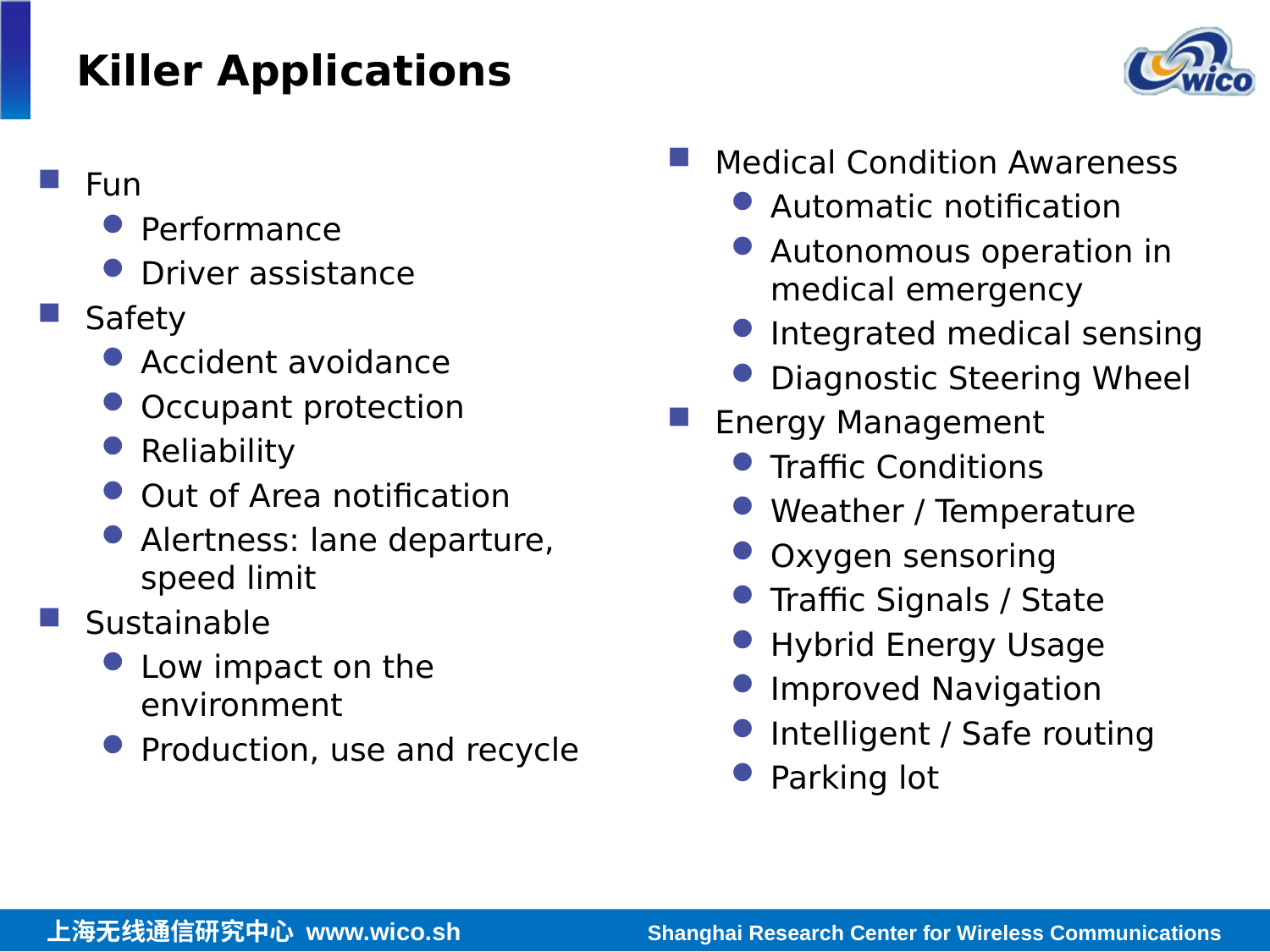

# Killer Applications
Medical Condition Awareness
Automatic notification
Autonomous operation in medical emergency
Integrated medical sensing
Diagnostic Steering Wheel
Energy Management
Traffic Conditions
Weather / Temperature
Oxygen sensoring
Traffic Signals / State
Hybrid Energy Usage
Improved Navigation
Intelligent / Safe routing
Parking lot

Fun
Performance
Driver assistance
Safety
Accident avoidance
Occupant protection
Reliability
Out of Area notification
Alertness: lane departure, speed limit
Sustainable
Low impact on the environment
Production, use and recycle